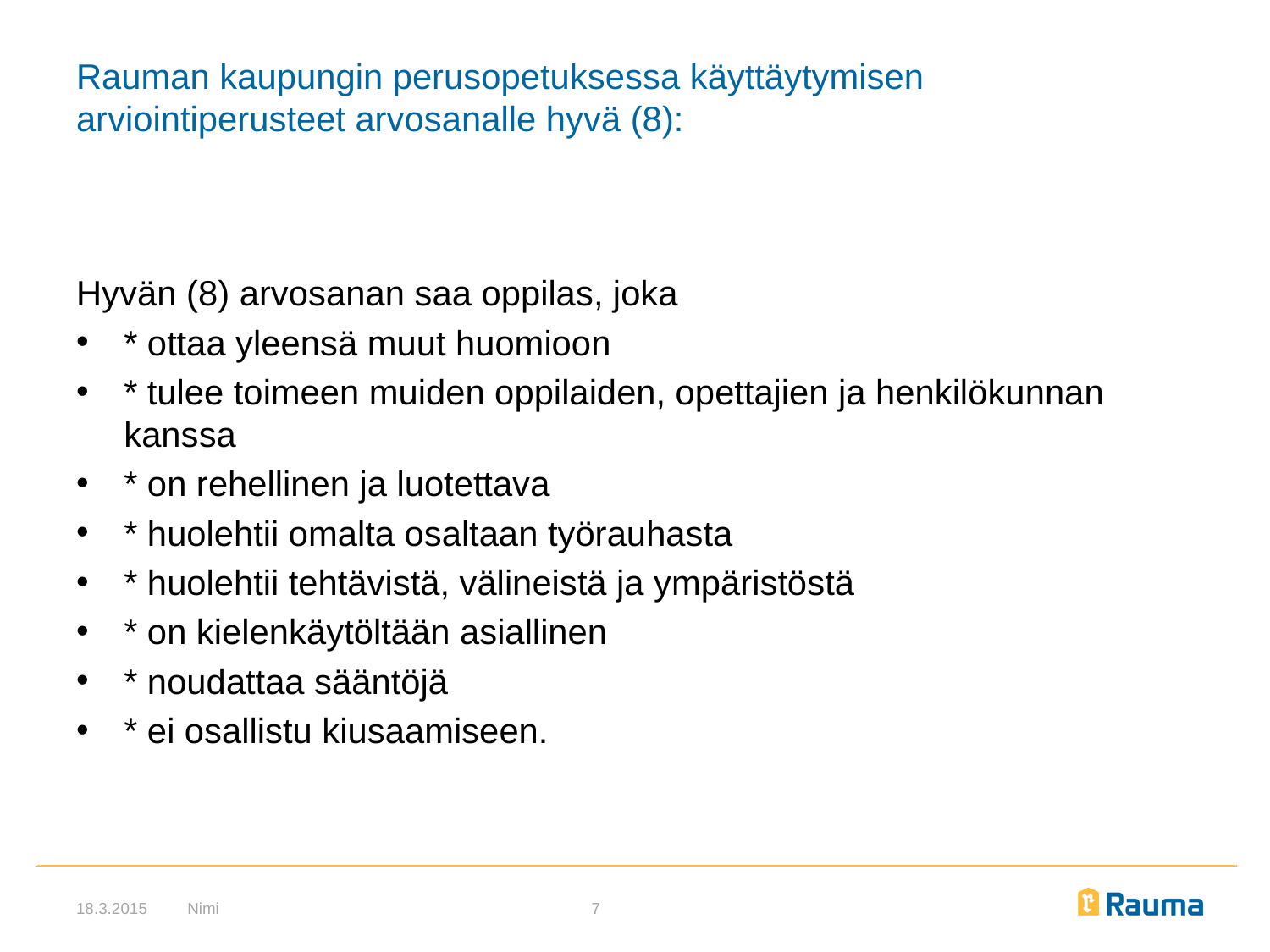

# Rauman kaupungin perusopetuksessa käyttäytymisen arviointiperusteet arvosanalle hyvä (8):
Hyvän (8) arvosanan saa oppilas, joka
* ottaa yleensä muut huomioon
* tulee toimeen muiden oppilaiden, opettajien ja henkilökunnan kanssa
* on rehellinen ja luotettava
* huolehtii omalta osaltaan työrauhasta
* huolehtii tehtävistä, välineistä ja ympäristöstä
* on kielenkäytöltään asiallinen
* noudattaa sääntöjä
* ei osallistu kiusaamiseen.

18.3.2015
Nimi
7